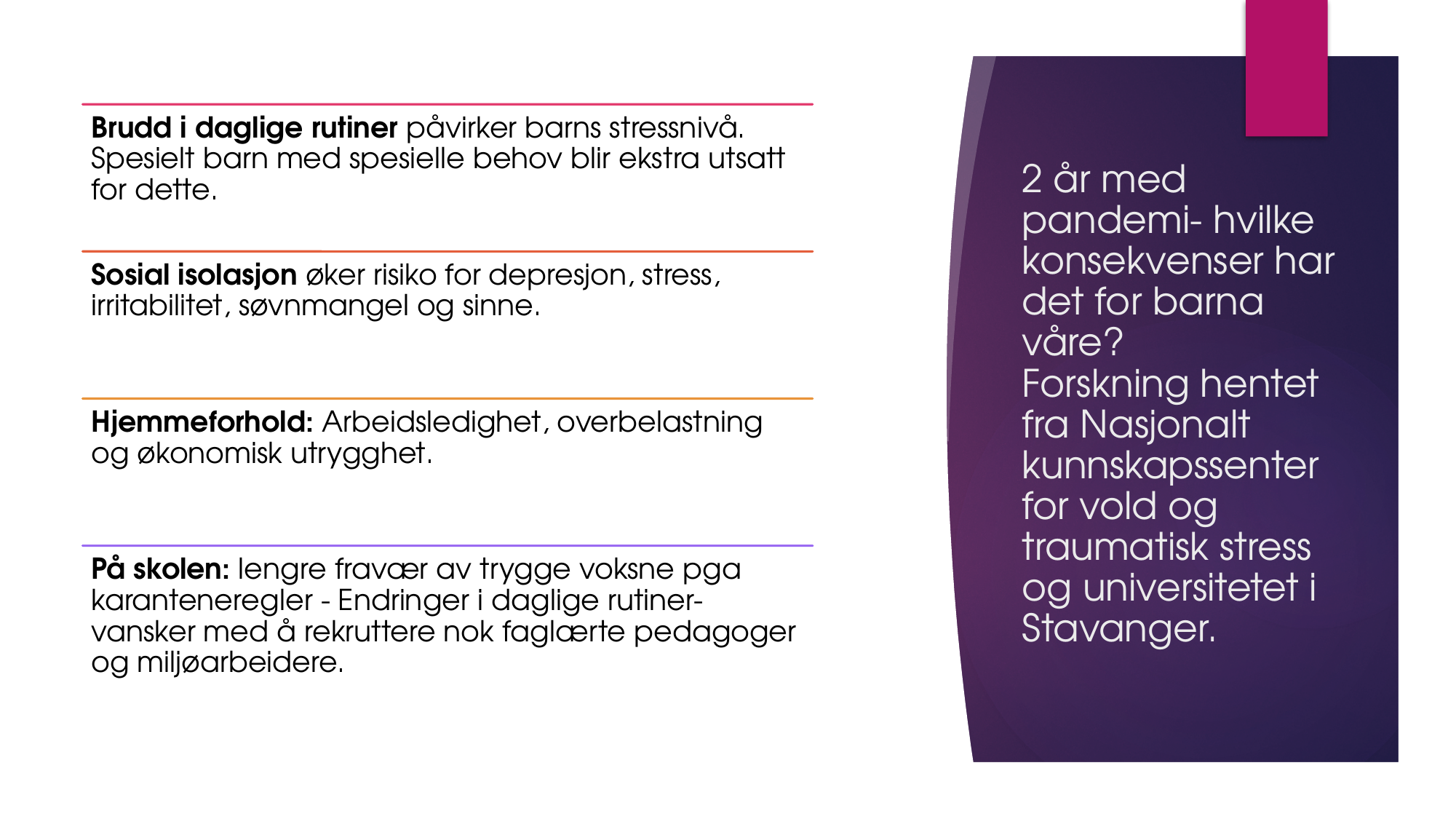

Brudd i daglige rutiner påvirker barns stressnivå. Spesielt barn med spesielle behov blir ekstra utsatt for dette.
Sosial isolasjon øker risiko for depresjon, stress, irritabilitet, søvnmangel og sinne.
Hjemmeforhold: Arbeidsledighet, overbelastning og økonomisk utrygghet.
På skolen: lengre fravær av trygge voksne pga karanteneregler - Endringer i daglige rutiner- vansker med å rekruttere nok faglærte pedagoger og miljøarbeidere.
# 2 år med pandemi- hvilke konsekvenser har det for barna våre? Forskning hentet fra Nasjonalt kunnskapssenter for vold og traumatisk stress og universitetet i Stavanger.